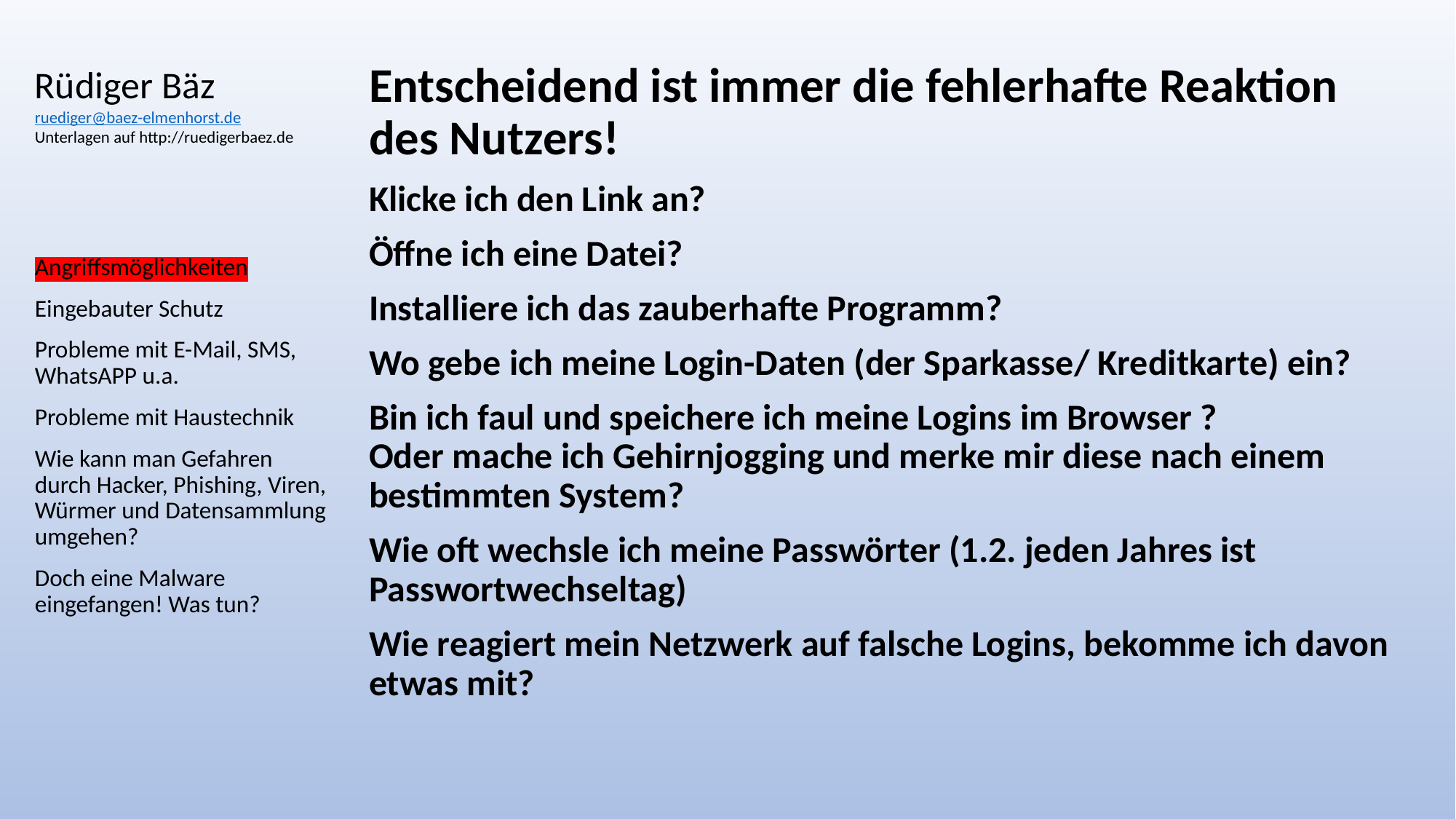

# Rüdiger Bäz ruediger@baez-elmenhorst.de Unterlagen auf http://ruedigerbaez.de
Entscheidend ist immer die fehlerhafte Reaktion des Nutzers!
Klicke ich den Link an?
Öffne ich eine Datei?
Installiere ich das zauberhafte Programm?
Wo gebe ich meine Login-Daten (der Sparkasse/ Kreditkarte) ein?
Bin ich faul und speichere ich meine Logins im Browser ?
Oder mache ich Gehirnjogging und merke mir diese nach einem bestimmten System?
Wie oft wechsle ich meine Passwörter (1.2. jeden Jahres ist Passwortwechseltag)
Wie reagiert mein Netzwerk auf falsche Logins, bekomme ich davon etwas mit?

Angriffsmöglichkeiten
Eingebauter Schutz
Probleme mit E-Mail, SMS, WhatsAPP u.a.
Probleme mit Haustechnik
Wie kann man Gefahren durch Hacker, Phishing, Viren, Würmer und Datensammlung umgehen?
Doch eine Malware eingefangen! Was tun?